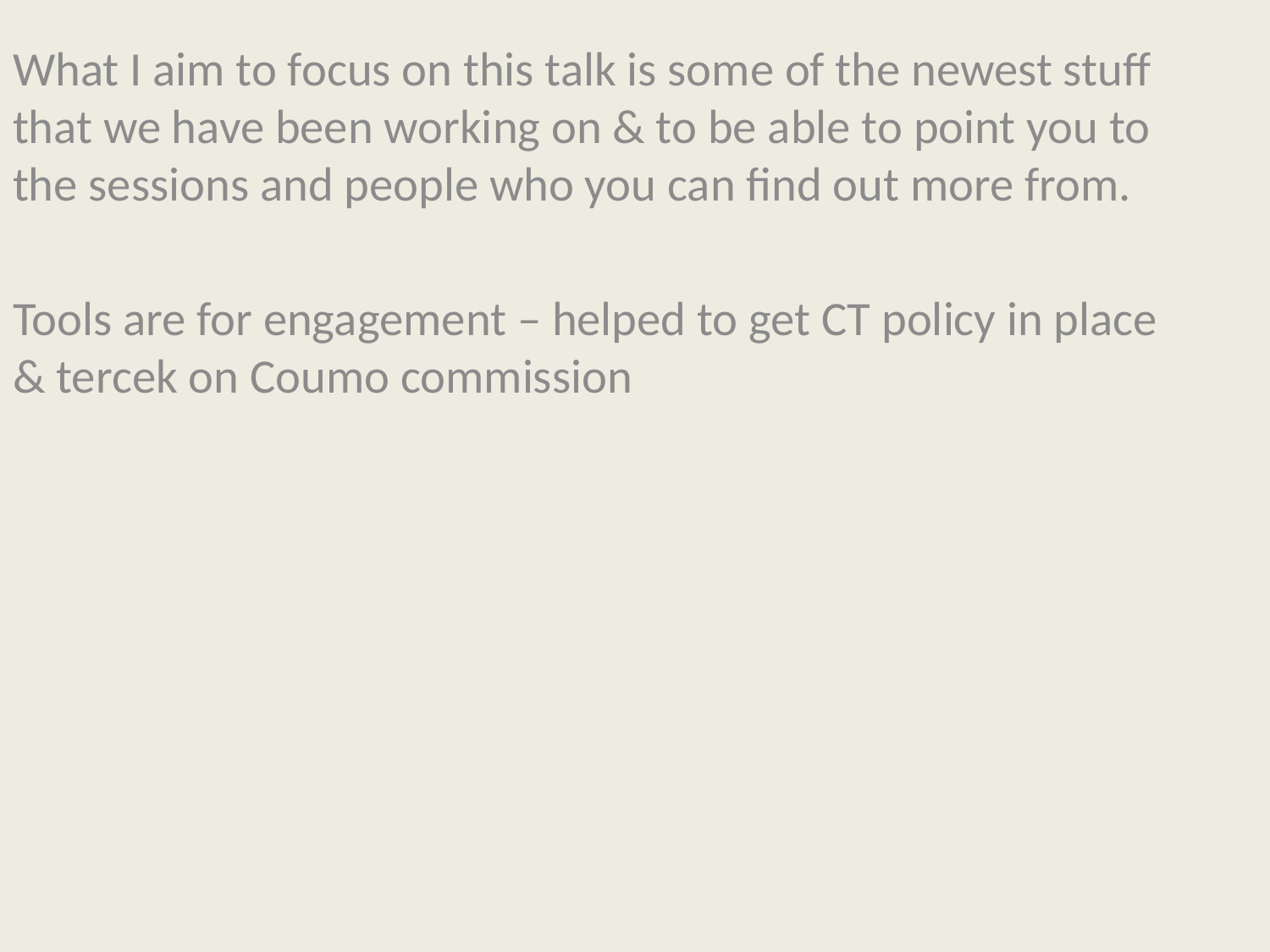

What I aim to focus on this talk is some of the newest stuff that we have been working on & to be able to point you to the sessions and people who you can find out more from.

Tools are for engagement – helped to get CT policy in place & tercek on Coumo commission